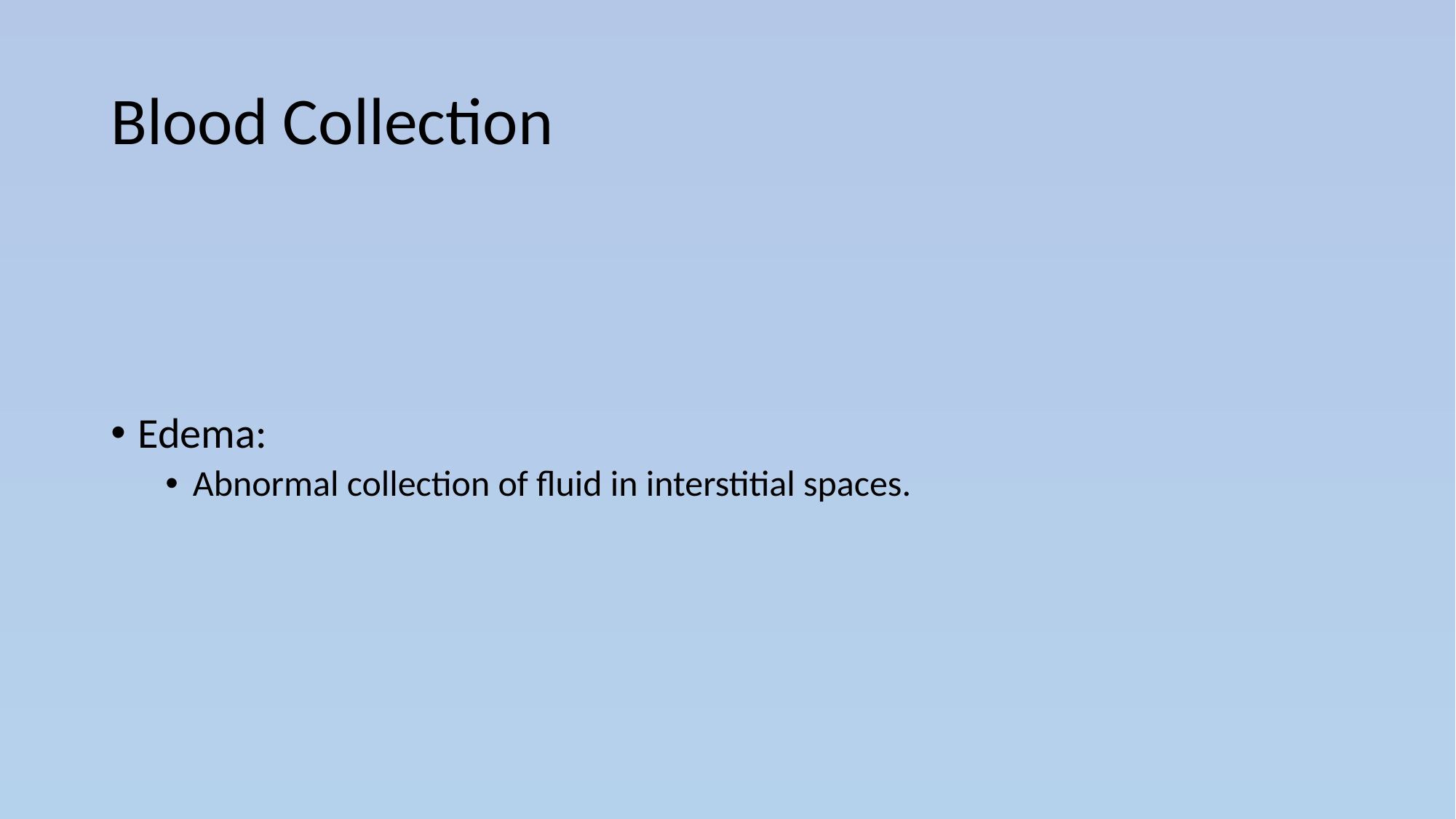

# Blood Collection

Edema:
Abnormal collection of fluid in interstitial spaces.